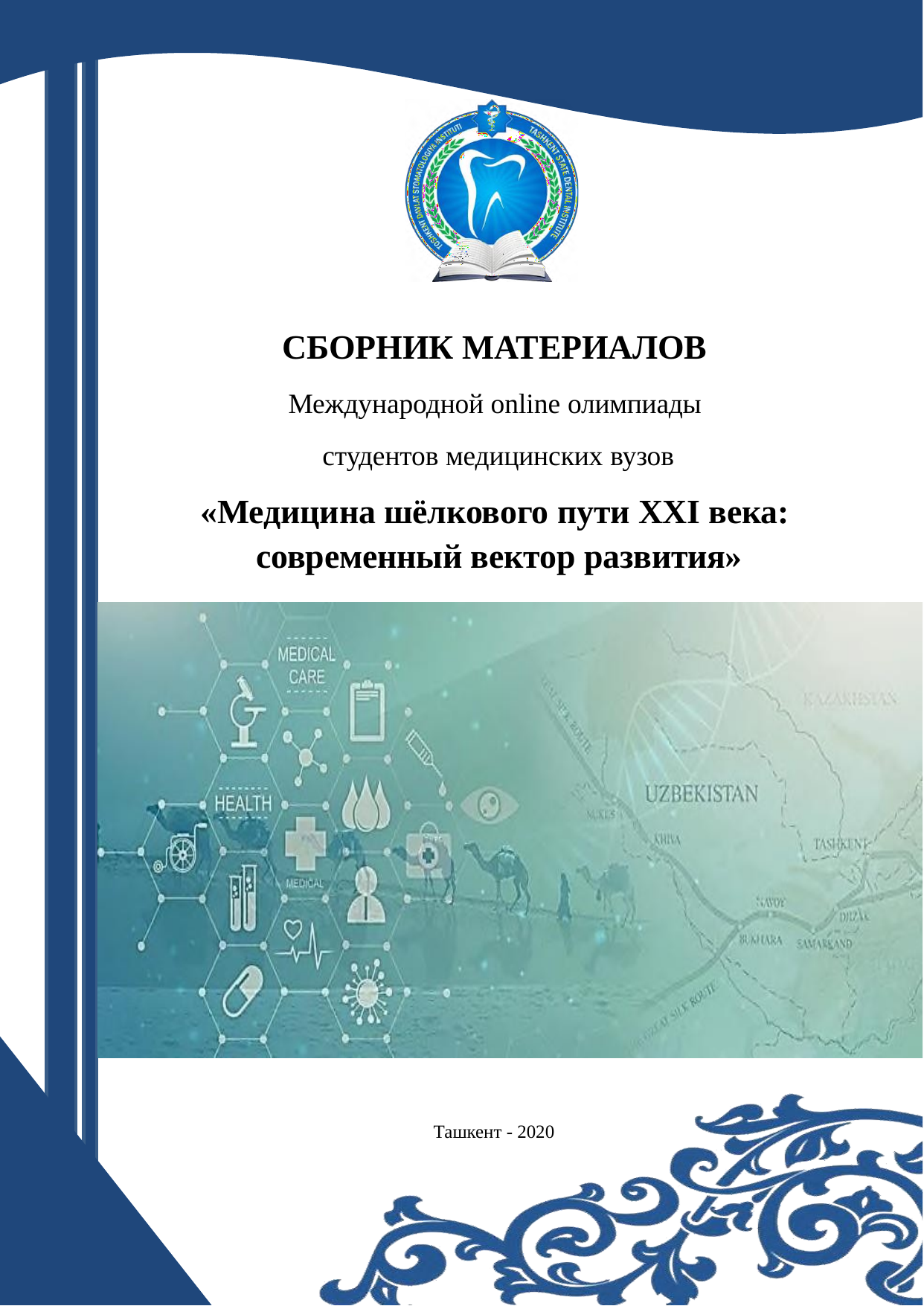

СБОРНИК МАТЕРИАЛОВ
Международной online олимпиады  студентов медицинских вузов
«Медицина шёлкового пути XXI века:  современный вектор развития»

Ташкент - 2020